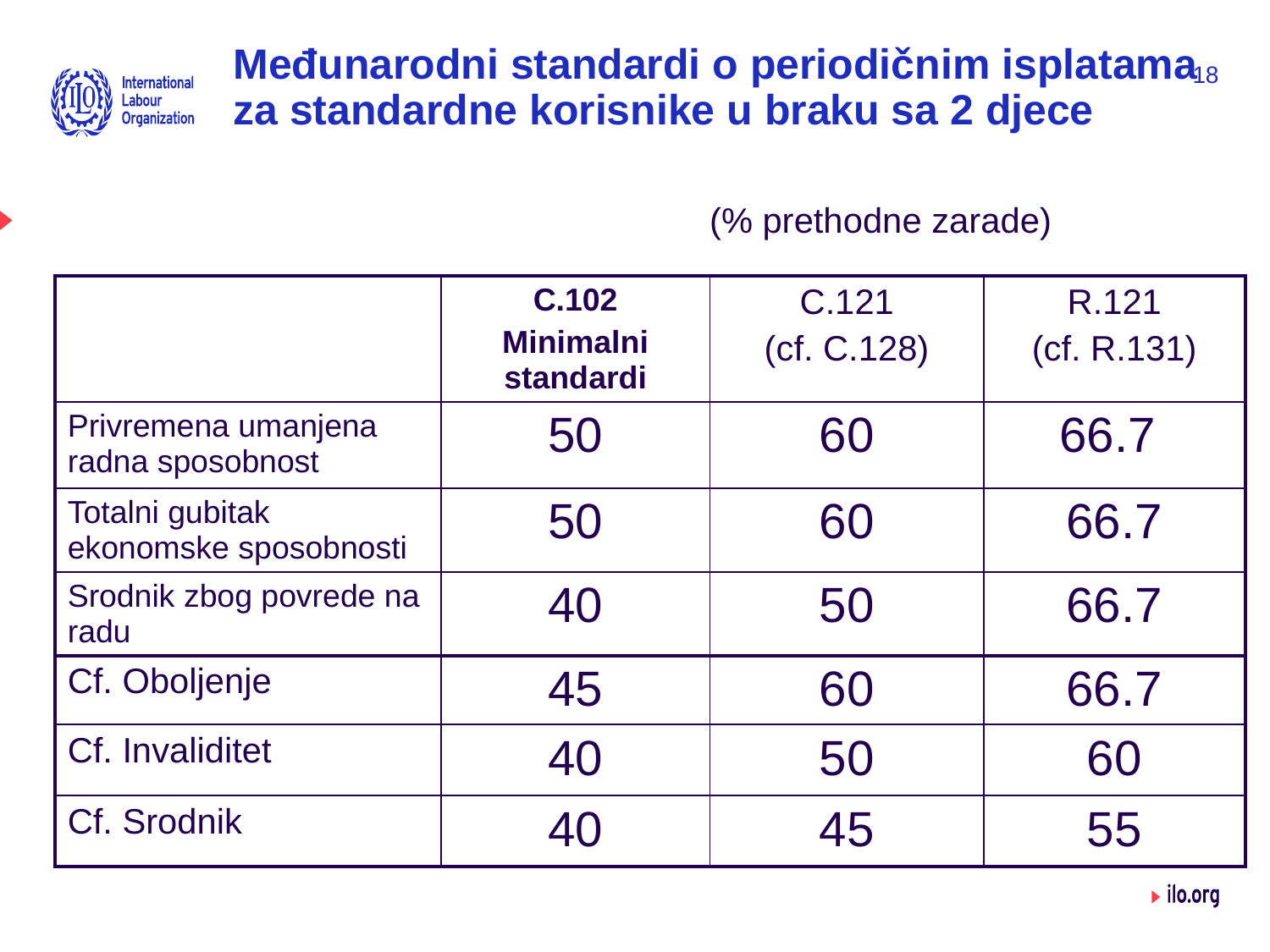

# Međunarodni standardi o periodičnim isplatama za standardne korisnike u braku sa 2 djece
18
			(% prethodne zarade)
|  | C.102 Minimalni standardi | C.121 (cf. C.128) | R.121 (cf. R.131) |
| --- | --- | --- | --- |
| Privremena umanjena radna sposobnost | 50 | 60 | 66.7 |
| Totalni gubitak ekonomske sposobnosti | 50 | 60 | 66.7 |
| Srodnik zbog povrede na radu | 40 | 50 | 66.7 |
| Cf. Oboljenje | 45 | 60 | 66.7 |
| Cf. Invaliditet | 40 | 50 | 60 |
| Cf. Srodnik | 40 | 45 | 55 |